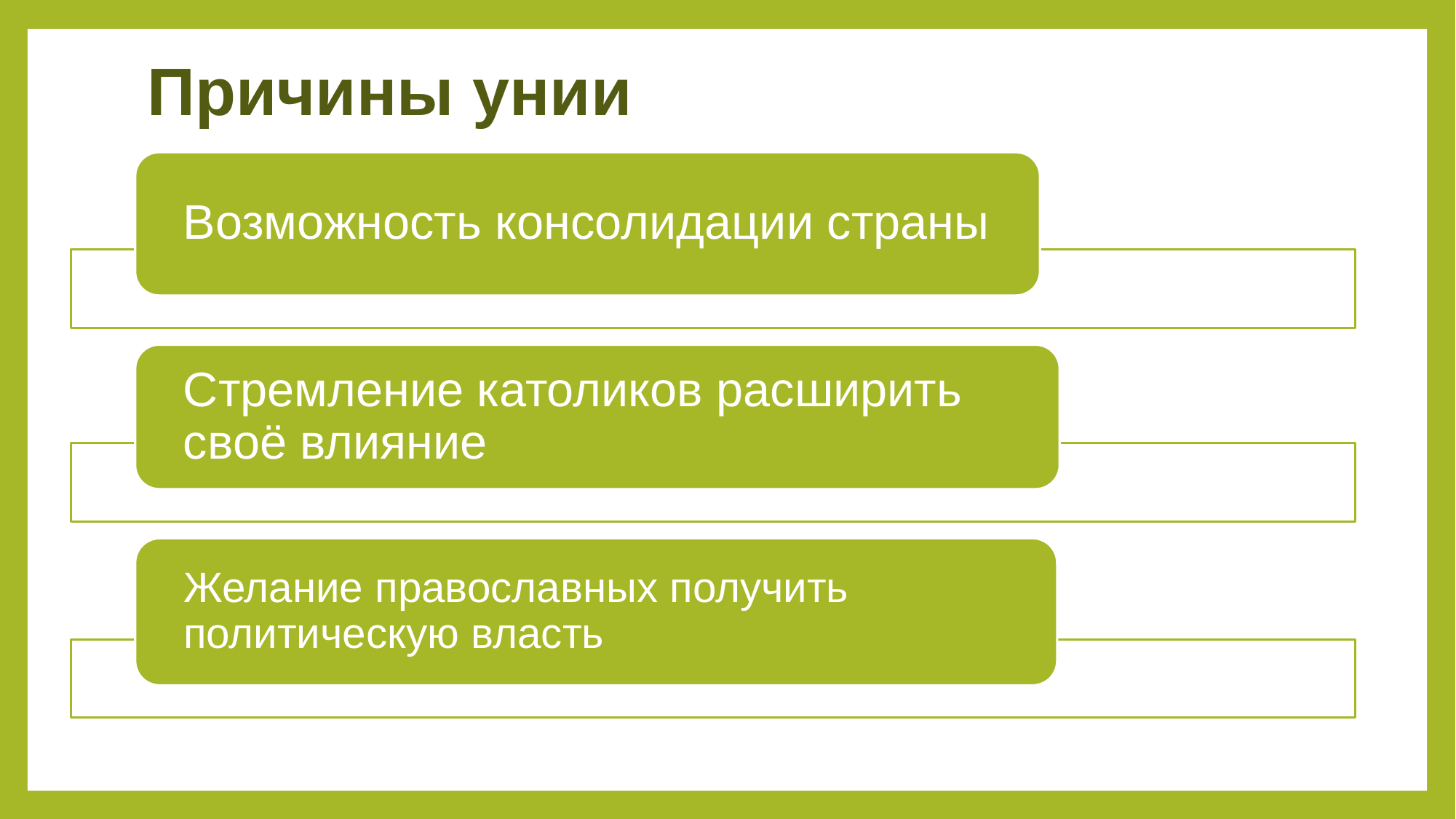

# Причины унии
Возможность консолидации страны
Стремление католиков расширить своё влияние
Желание православных получить политическую власть